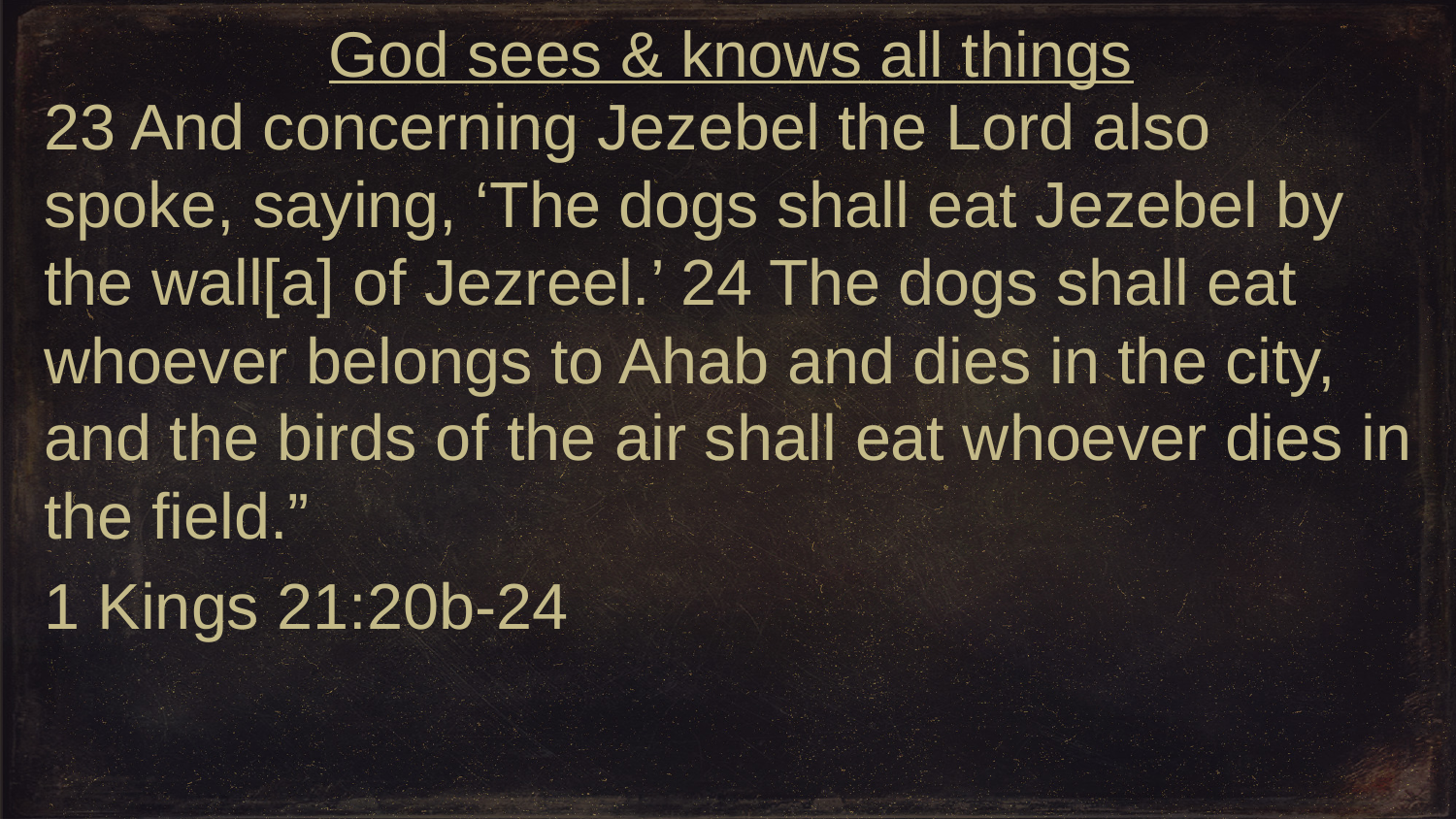

God sees & knows all things
23 And concerning Jezebel the Lord also spoke, saying, ‘The dogs shall eat Jezebel by the wall[a] of Jezreel.’ 24 The dogs shall eat whoever belongs to Ahab and dies in the city, and the birds of the air shall eat whoever dies in the field.”
1 Kings 21:20b-24